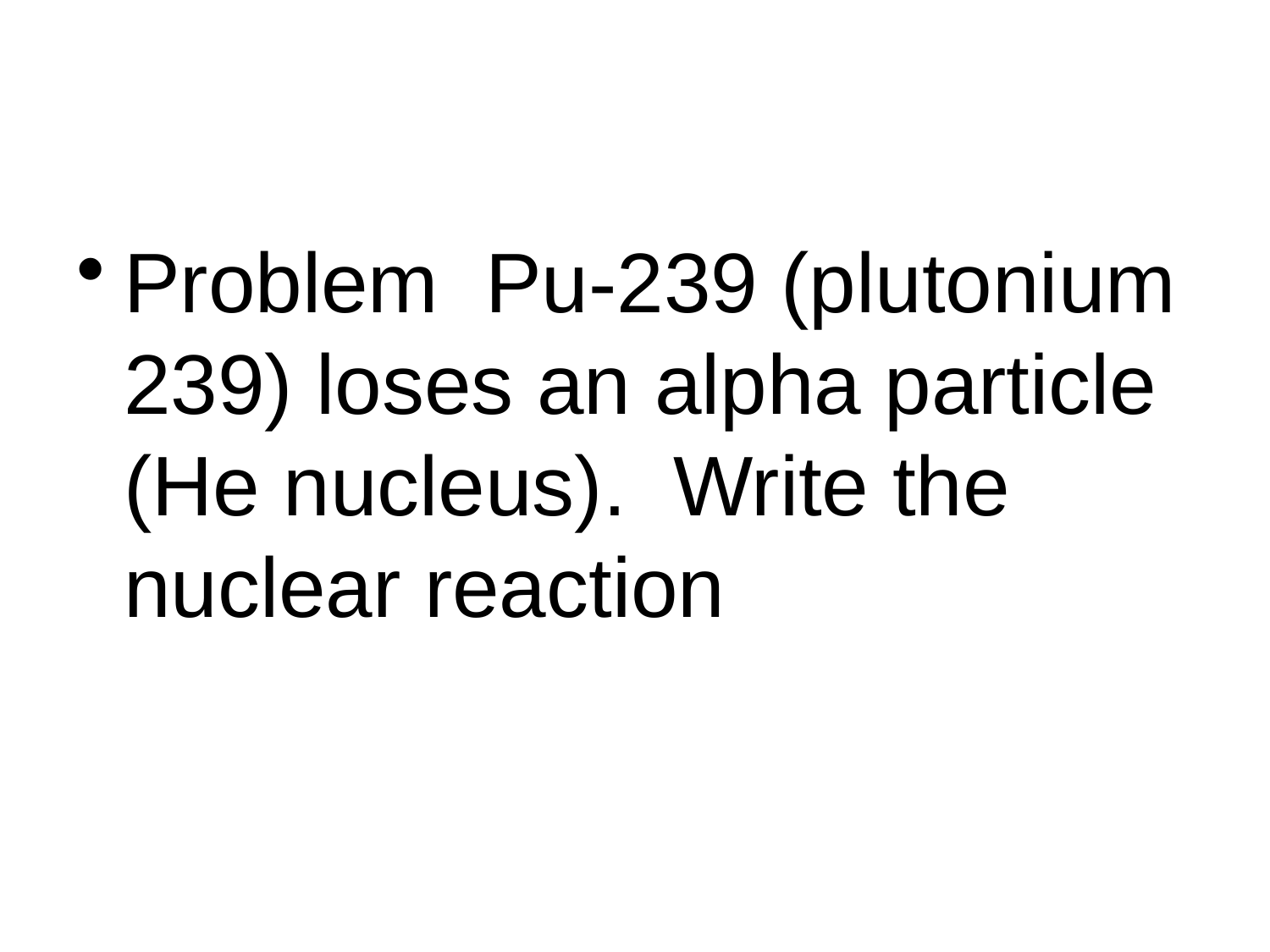

Problem  Pu-239 (plutonium 239) loses an alpha particle (He nucleus).  Write the nuclear reaction